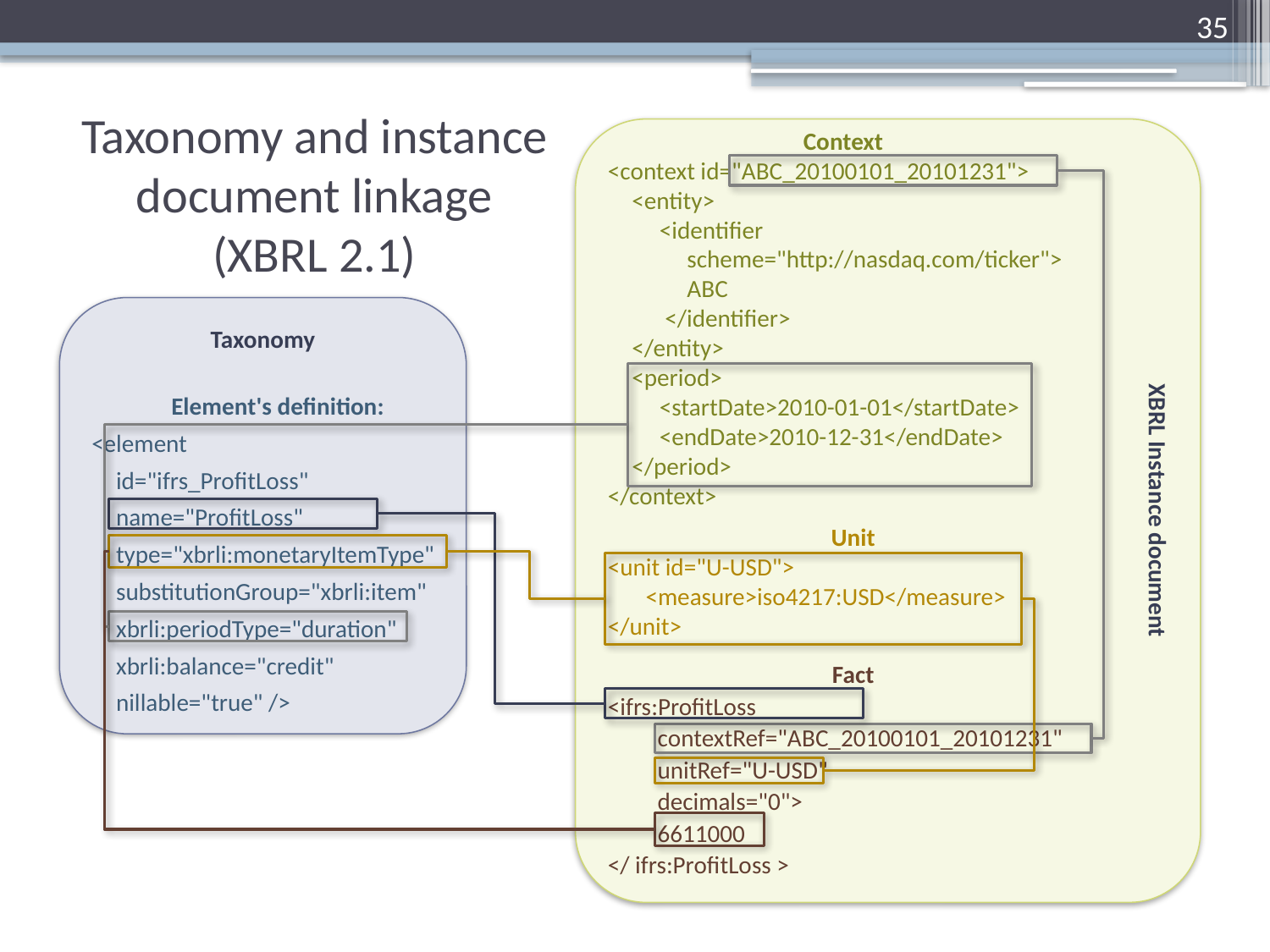

35
# Taxonomy and instance document linkage (XBRL 2.1)
XBRL Instance document
Context
<context id="ABC_20100101_20101231">
	<entity>
	     <identifier
	          scheme="http://nasdaq.com/ticker">
	          ABC
	      </identifier>
	</entity>
 	<period>
	     <startDate>2010-01-01</startDate>
	     <endDate>2010-12-31</endDate>
	</period>
</context>

Taxonomy

Element's definition:
<element
	id="ifrs_ProfitLoss"
	name="ProfitLoss"   type="xbrli:monetaryItemType" substitutionGroup="xbrli:item" xbrli:periodType="duration" xbrli:balance="credit" nillable="true" />

Unit
<unit id="U-USD">
	<measure>iso4217:USD</measure>
</unit>

Fact
<ifrs:ProfitLoss
	contextRef="ABC_20100101_20101231"     unitRef="U-USD"
	decimals="0">
	6611000
</ ifrs:ProfitLoss >